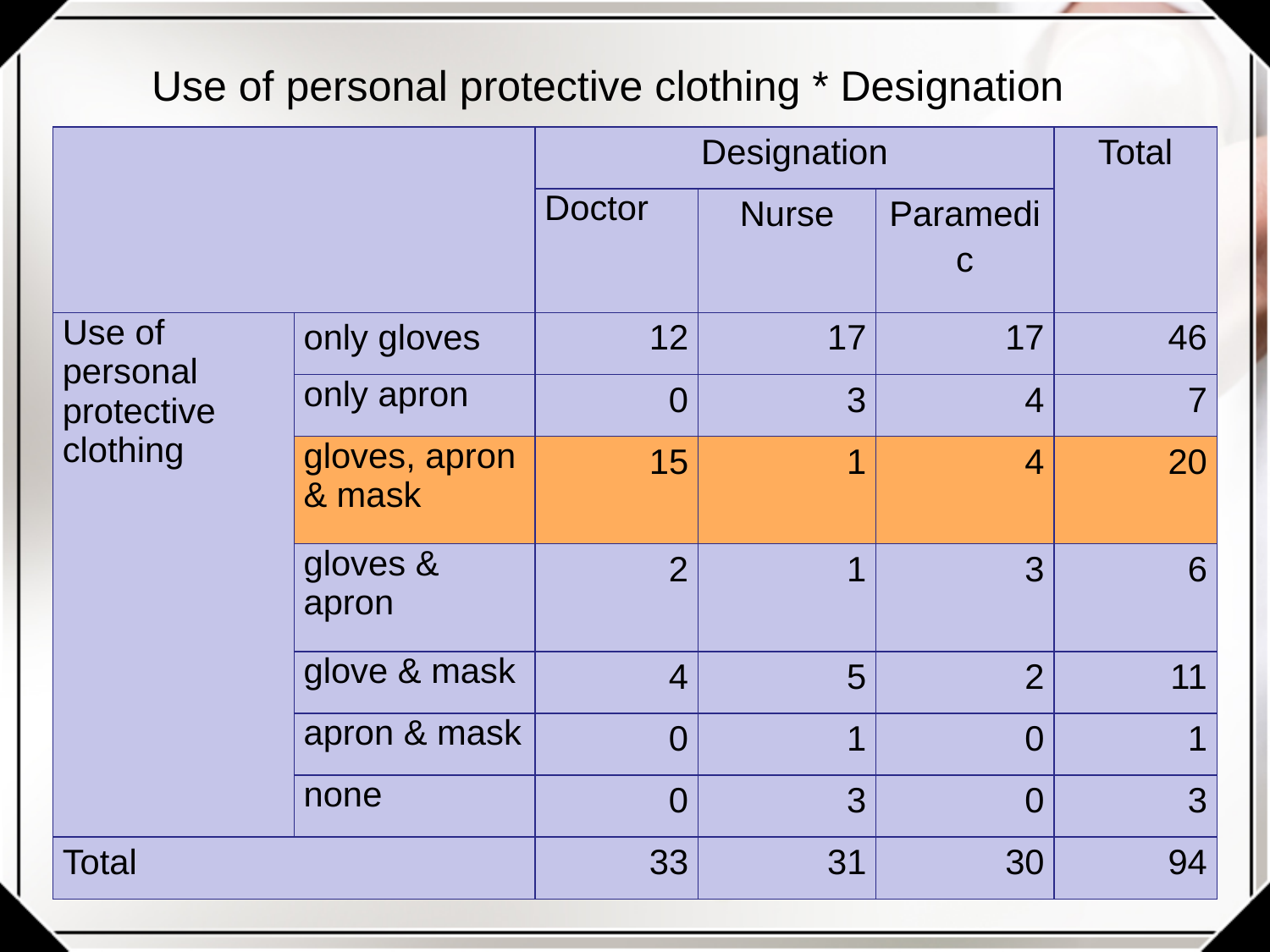

Use of personal protective clothing * Designation
|  |  | Designation |  |  | Total |
| --- | --- | --- | --- | --- | --- |
|  |  | Doctor | Nurse | Paramedic |  |
| Use of personal protective clothing | only gloves | 12 | 17 | 17 | 46 |
|  | only apron | 0 | 3 | 4 | 7 |
|  | gloves, apron & mask | 15 | 1 | 4 | 20 |
|  | gloves & apron | 2 | 1 | 3 | 6 |
|  | glove & mask | 4 | 5 | 2 | 11 |
|  | apron & mask | 0 | 1 | 0 | 1 |
|  | none | 0 | 3 | 0 | 3 |
| Total |  | 33 | 31 | 30 | 94 |